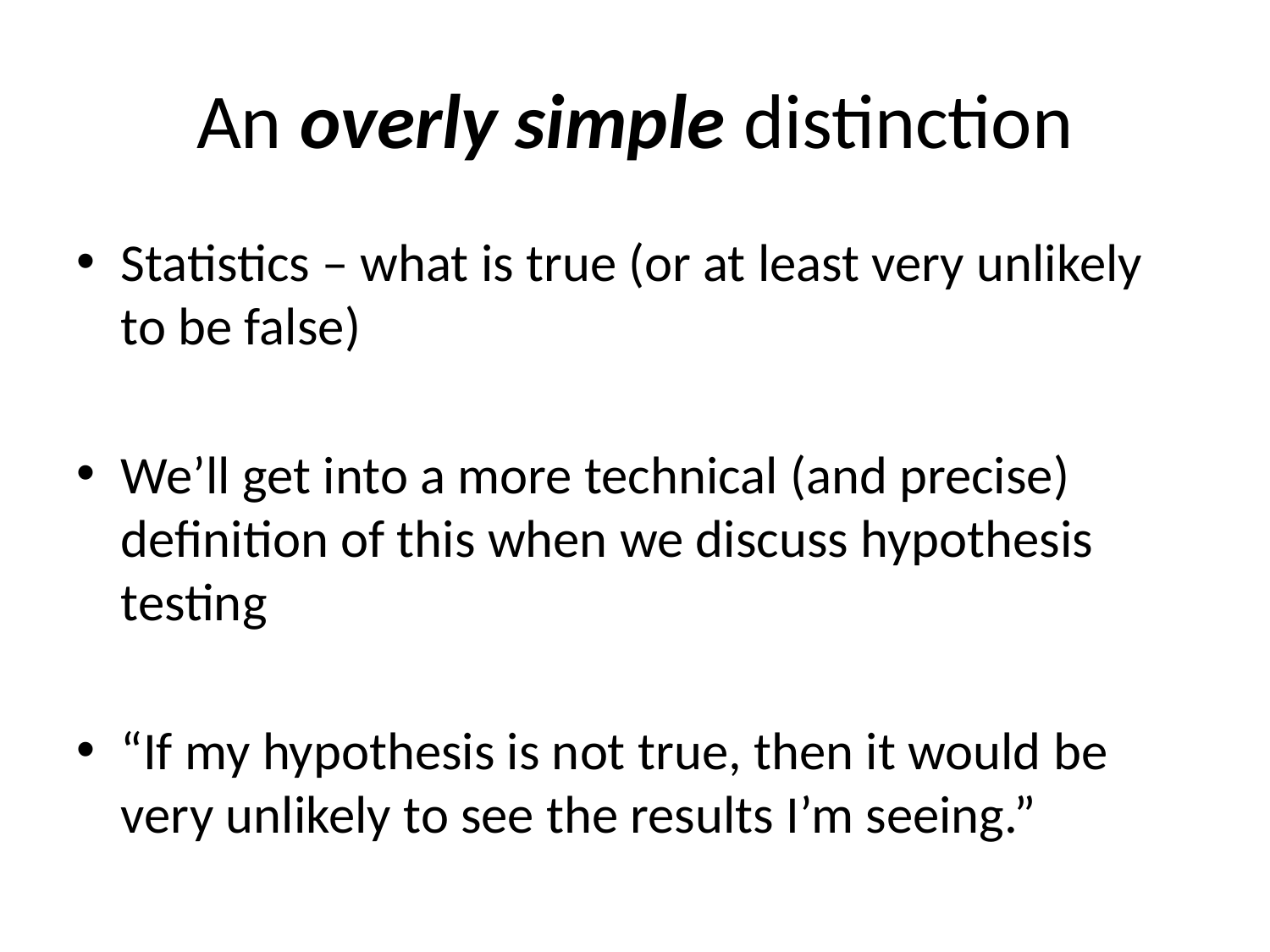

# An overly simple distinction
Statistics – what is true (or at least very unlikely to be false)

We’ll get into a more technical (and precise) definition of this when we discuss hypothesis testing

“If my hypothesis is not true, then it would be very unlikely to see the results I’m seeing.”